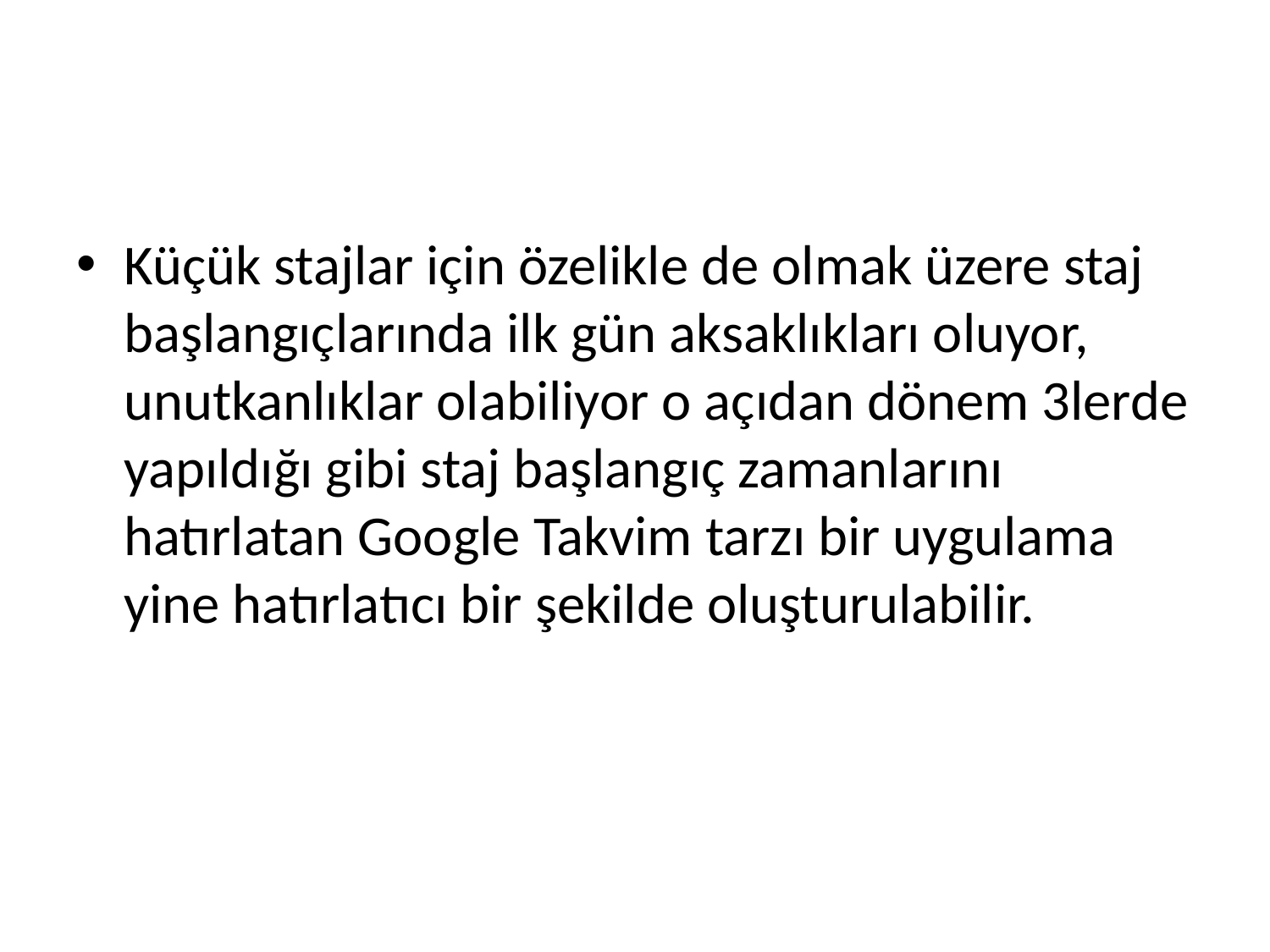

#
Küçük stajlar için özelikle de olmak üzere staj başlangıçlarında ilk gün aksaklıkları oluyor, unutkanlıklar olabiliyor o açıdan dönem 3lerde yapıldığı gibi staj başlangıç zamanlarını hatırlatan Google Takvim tarzı bir uygulama yine hatırlatıcı bir şekilde oluşturulabilir.